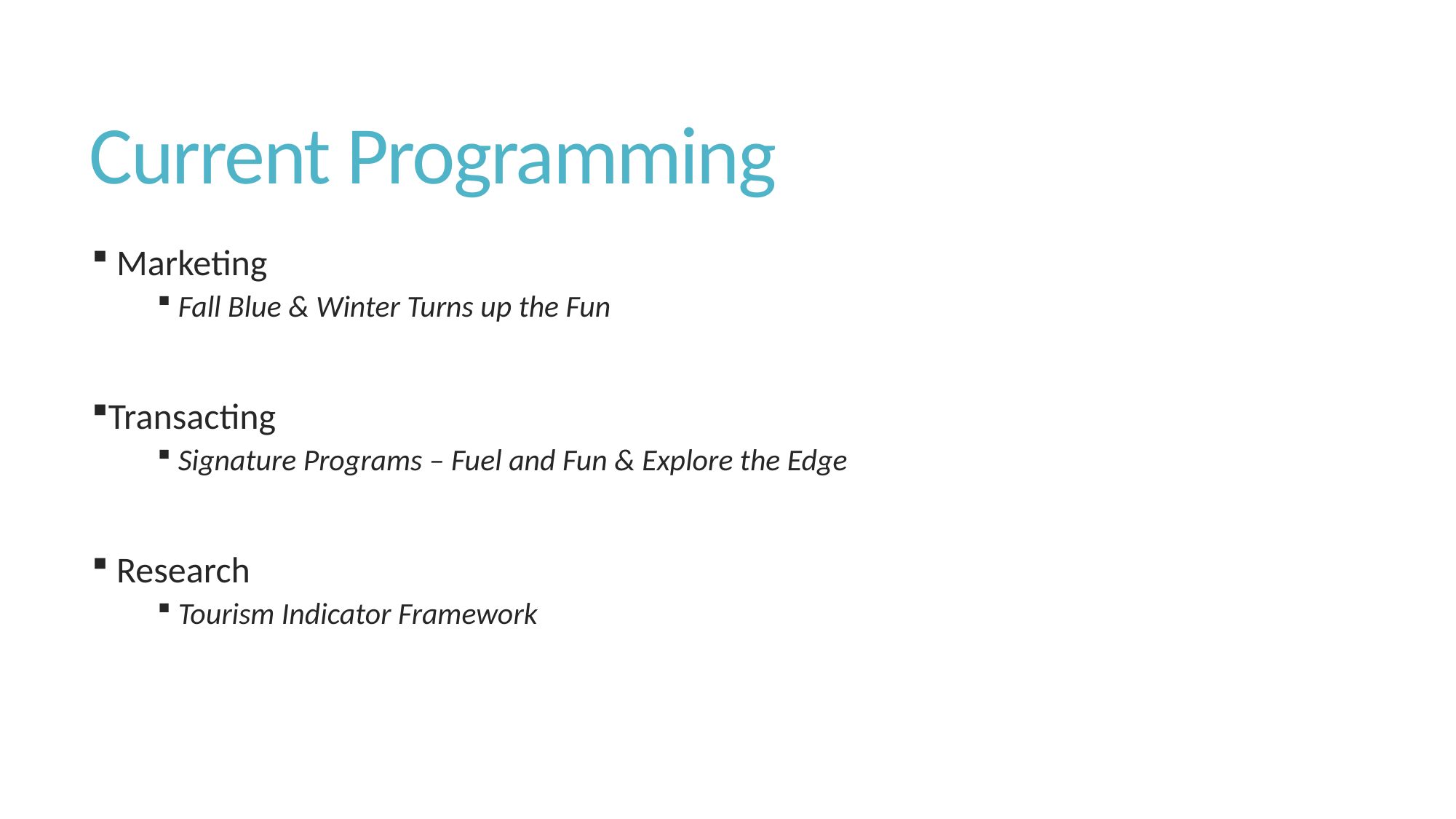

# Current Programming
 Marketing
 Fall Blue & Winter Turns up the Fun

Transacting
 Signature Programs – Fuel and Fun & Explore the Edge

 Research
 Tourism Indicator Framework